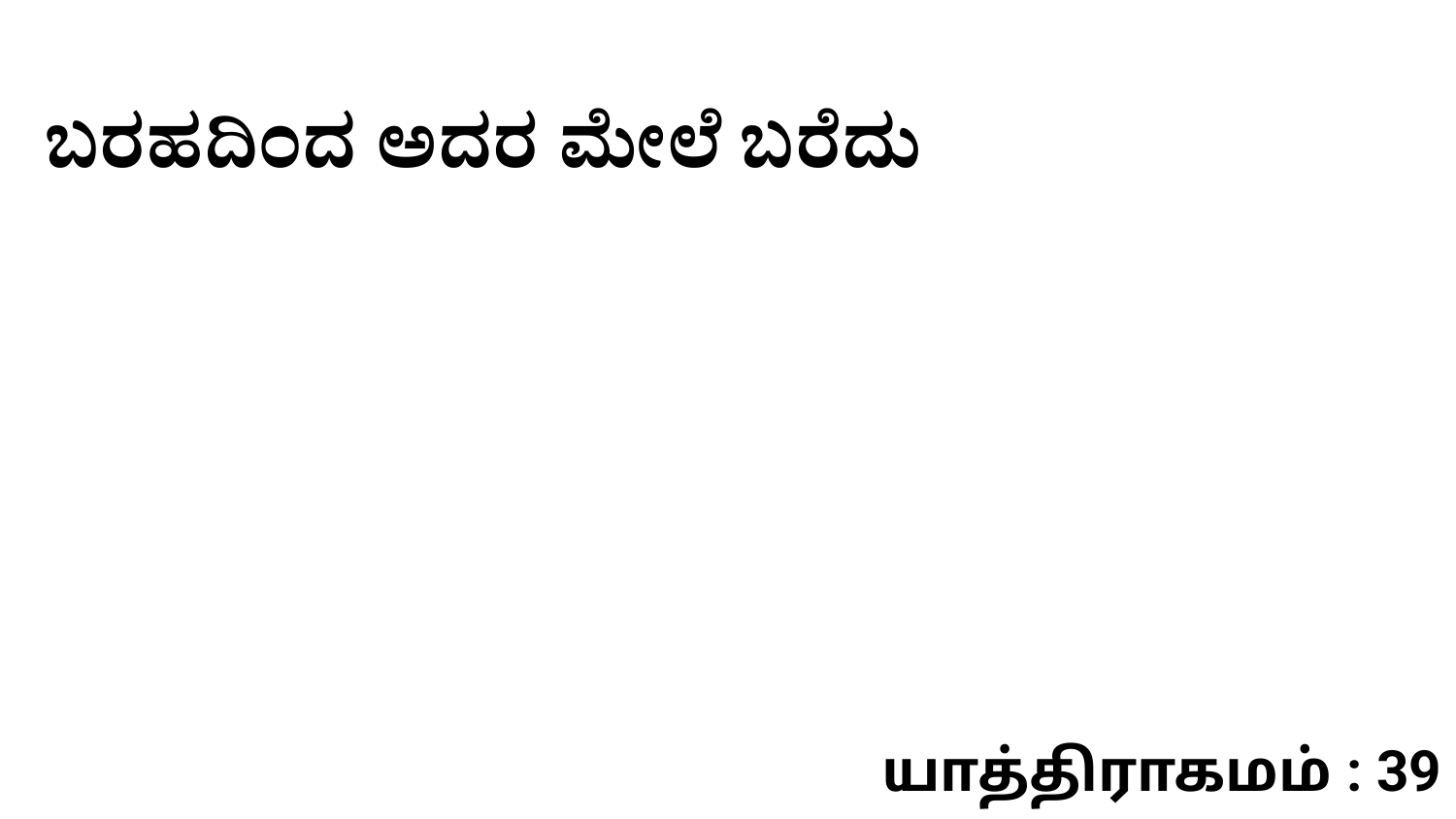

ಬರಹದಿಂದ ಅದರ ಮೇಲೆ ಬರೆದು
யாத்திராகமம் : 39